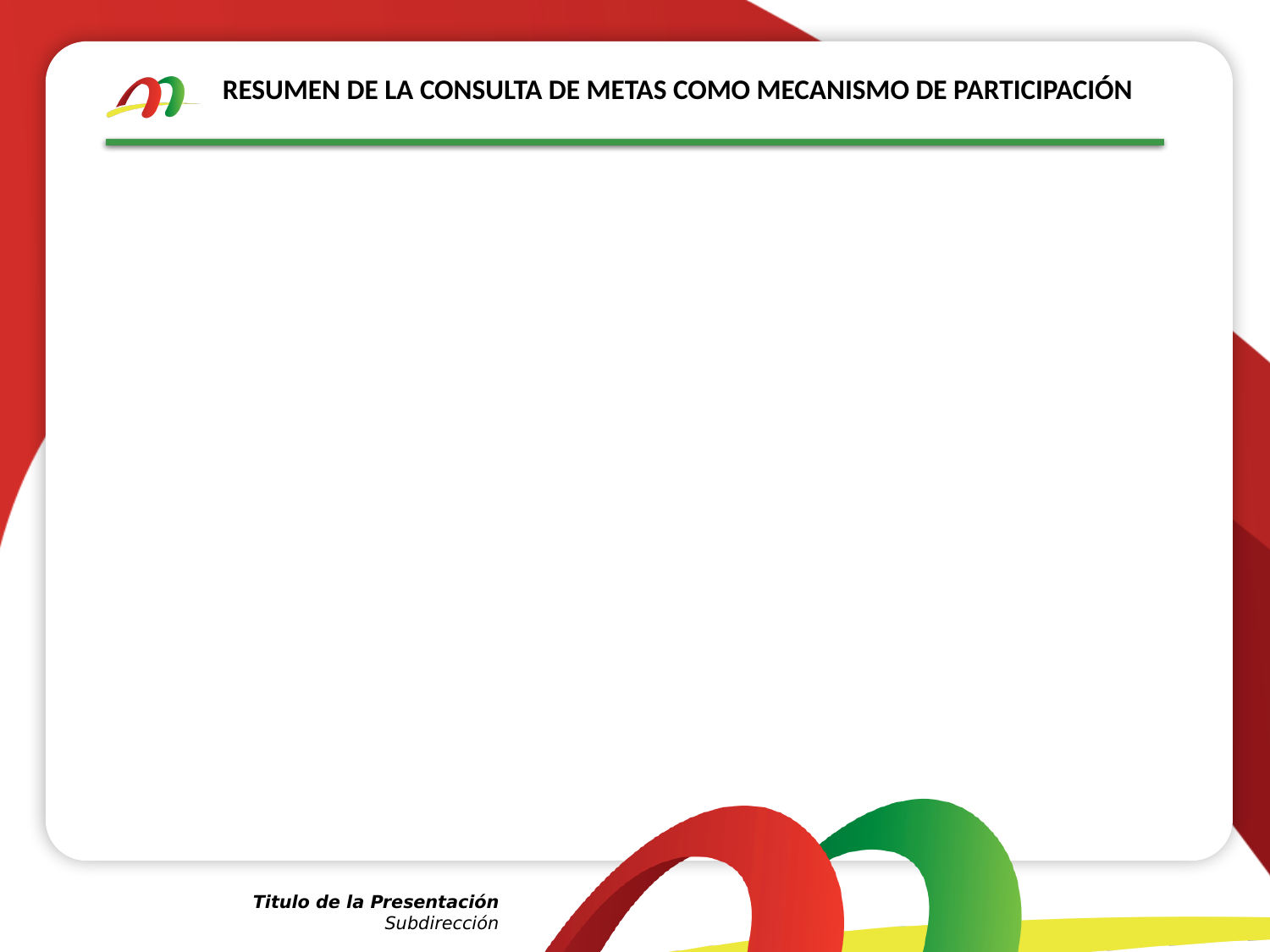

# RESUMEN DE LA CONSULTA DE METAS COMO MECANISMO DE PARTICIPACIÓN